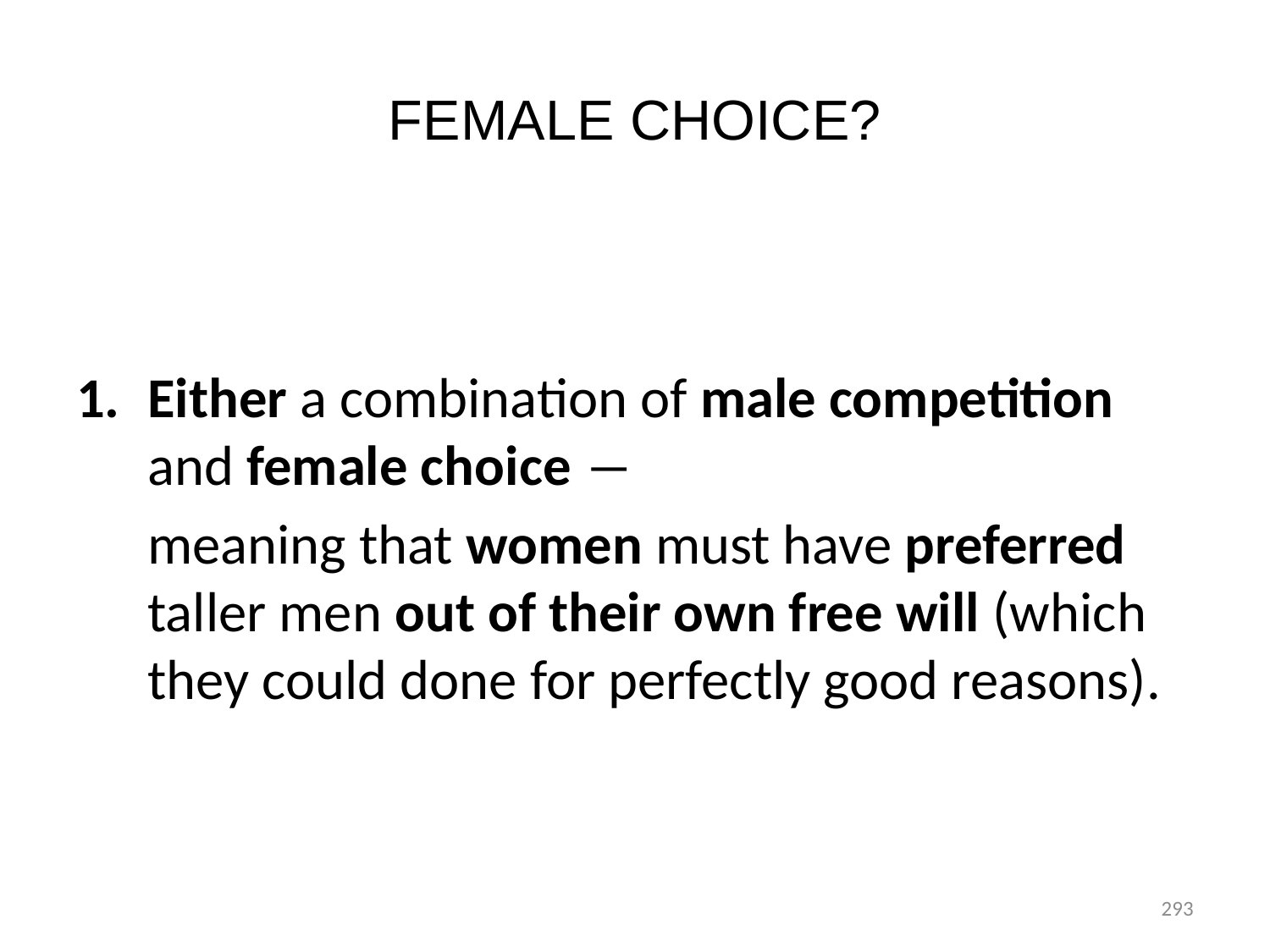

# FEMALE CHOICE?
Either a combination of male competition and female choice ―
meaning that women must have preferred taller men out of their own free will (which they could done for perfectly good reasons).
293